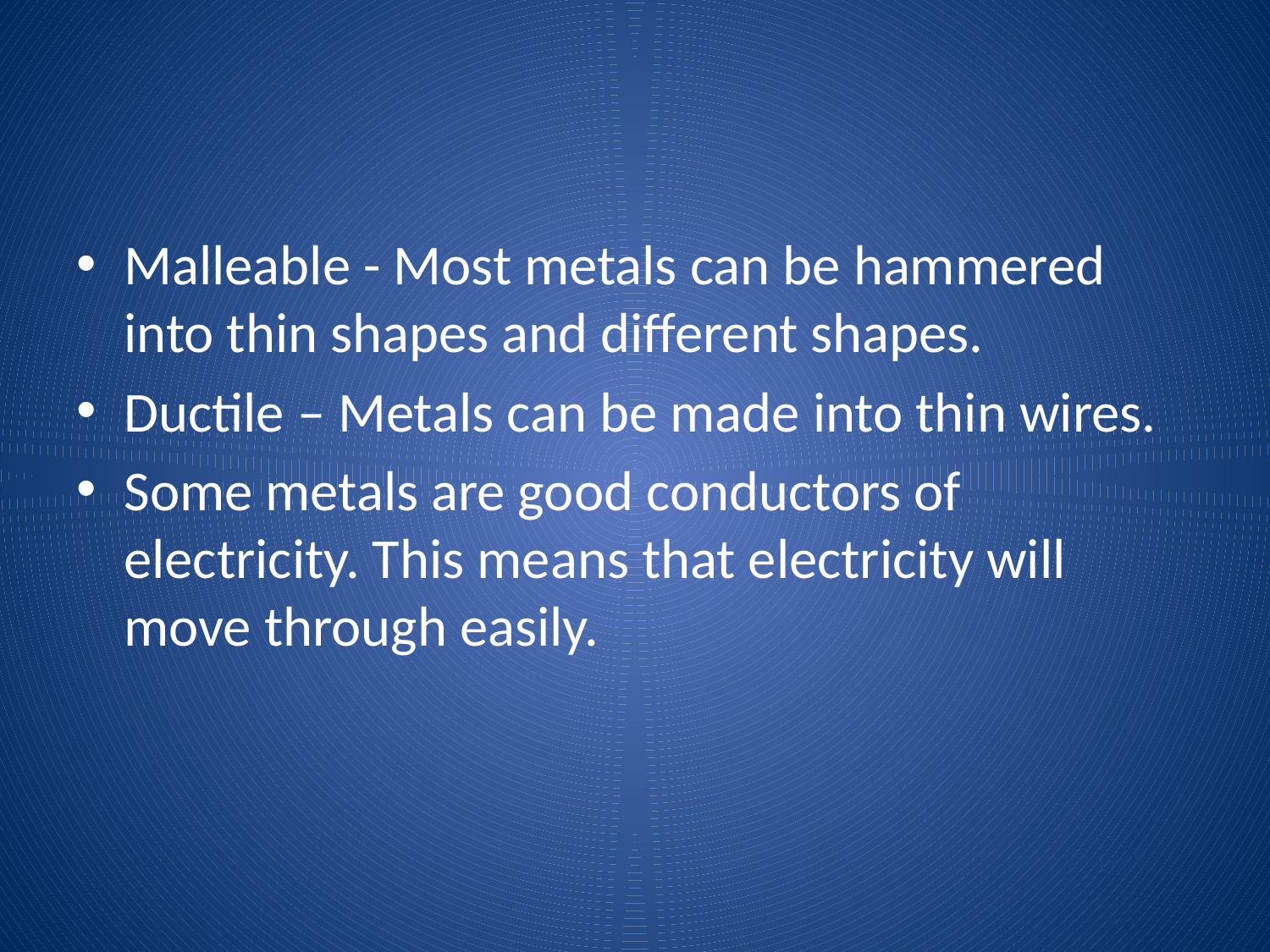

#
Malleable - Most metals can be hammered into thin shapes and different shapes.
Ductile – Metals can be made into thin wires.
Some metals are good conductors of electricity. This means that electricity will move through easily.